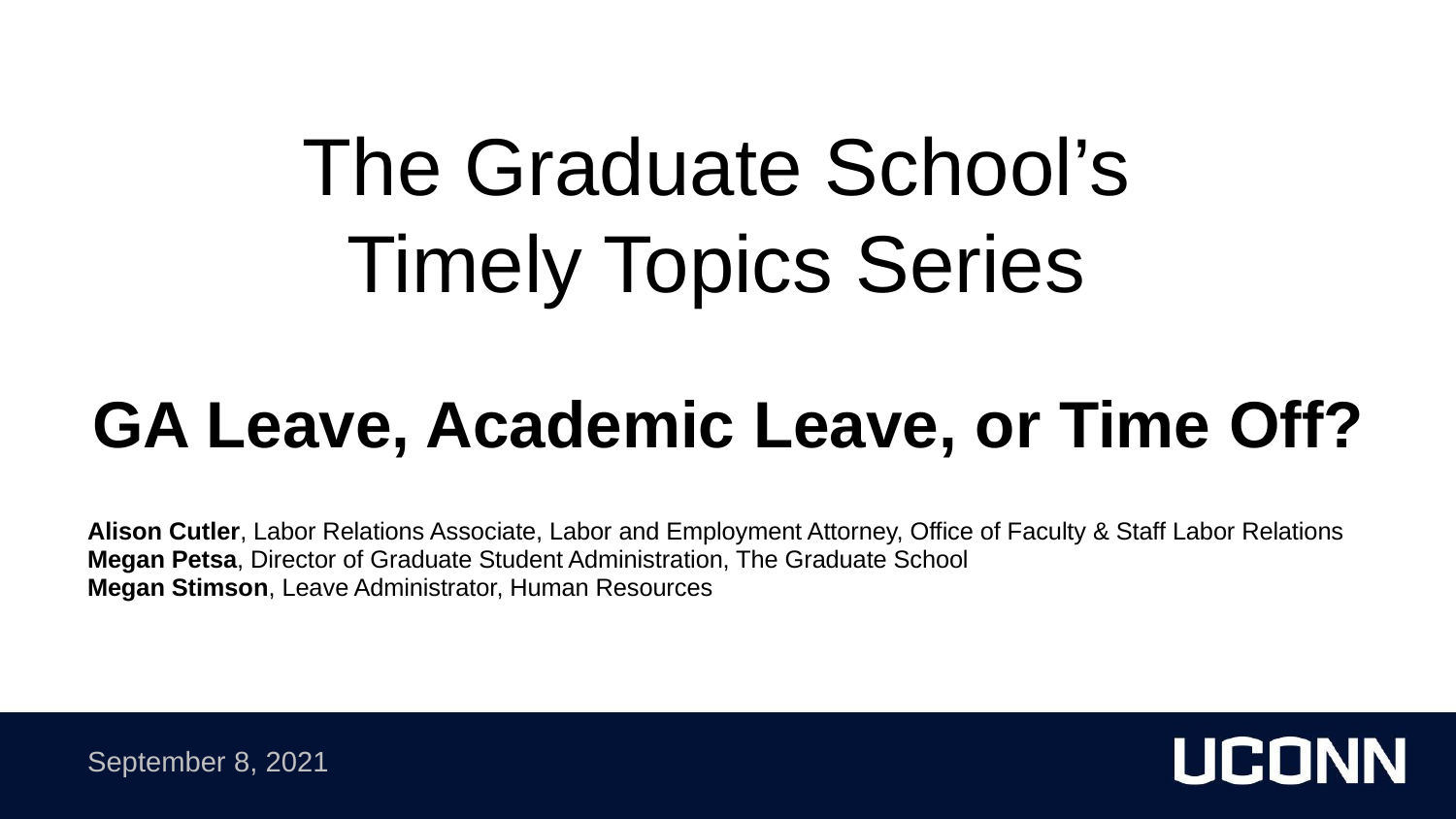

The Graduate School’s
Timely Topics Series
GA Leave, Academic Leave, or Time Off?
Alison Cutler, Labor Relations Associate, Labor and Employment Attorney, Office of Faculty & Staff Labor Relations
Megan Petsa, Director of Graduate Student Administration, The Graduate School
Megan Stimson, Leave Administrator, Human Resources
September 8, 2021